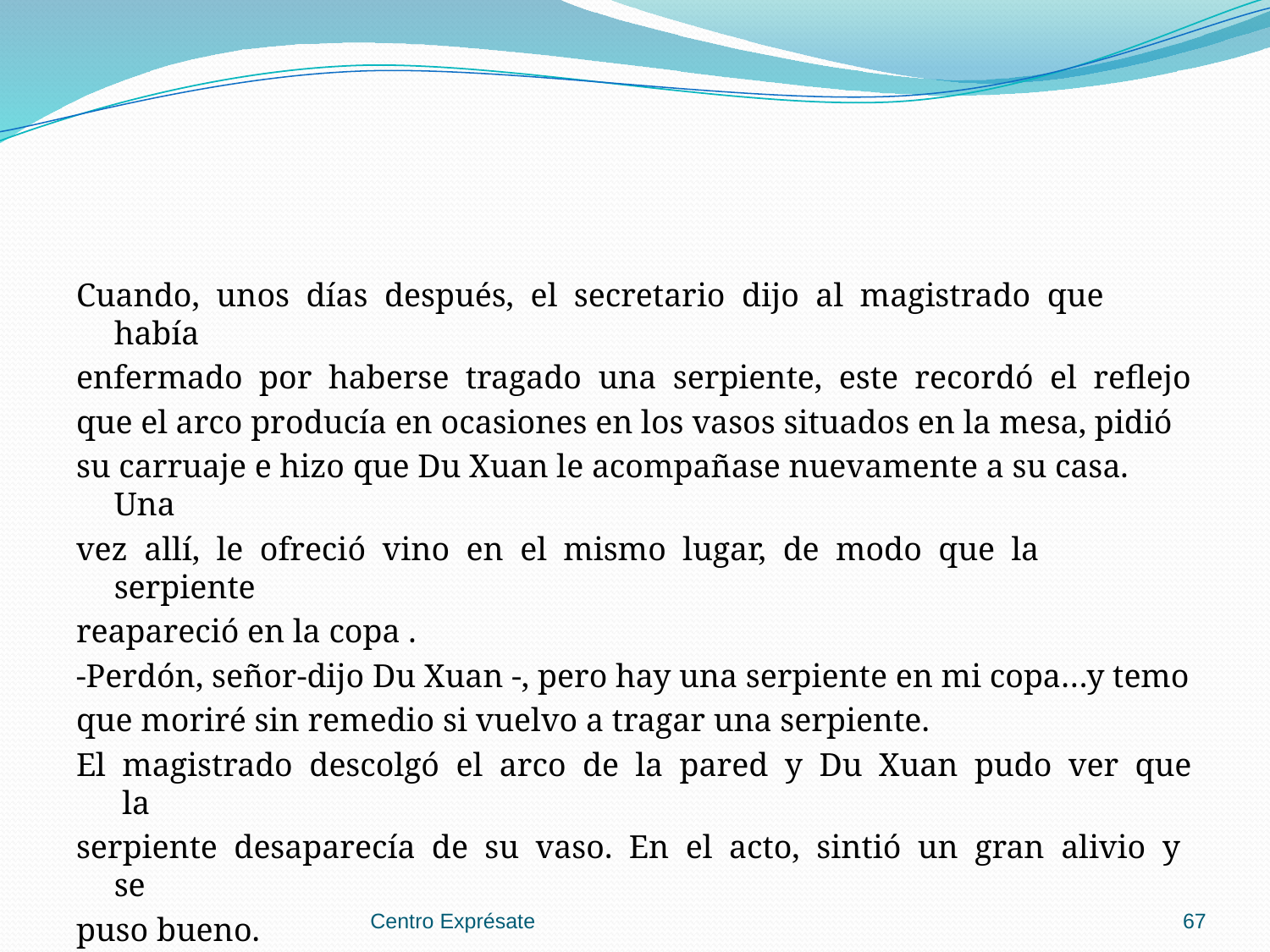

Cuando,  unos  días  después,  el  secretario  dijo  al  magistrado  que  había
enfermado  por  haberse  tragado  una  serpiente,  este  recordó  el  reflejo
que el arco producía en ocasiones en los vasos situados en la mesa, pidió
su carruaje e hizo que Du Xuan le acompañase nuevamente a su casa. Una
vez  allí,  le  ofreció  vino  en  el  mismo  lugar,  de  modo  que  la  serpiente
reapareció en la copa .
-Perdón, señor-dijo Du Xuan -, pero hay una serpiente en mi copa…y temo
que moriré sin remedio si vuelvo a tragar una serpiente.
El  magistrado  descolgó  el  arco  de  la  pared  y  Du  Xuan  pudo  ver  que  la
serpiente  desaparecía  de  su  vaso.  En  el  acto,  sintió  un  gran  alivio  y  se
puso bueno.

Intención educativa: El miedo hace ver cosas que no existen

Centro Exprésate
67